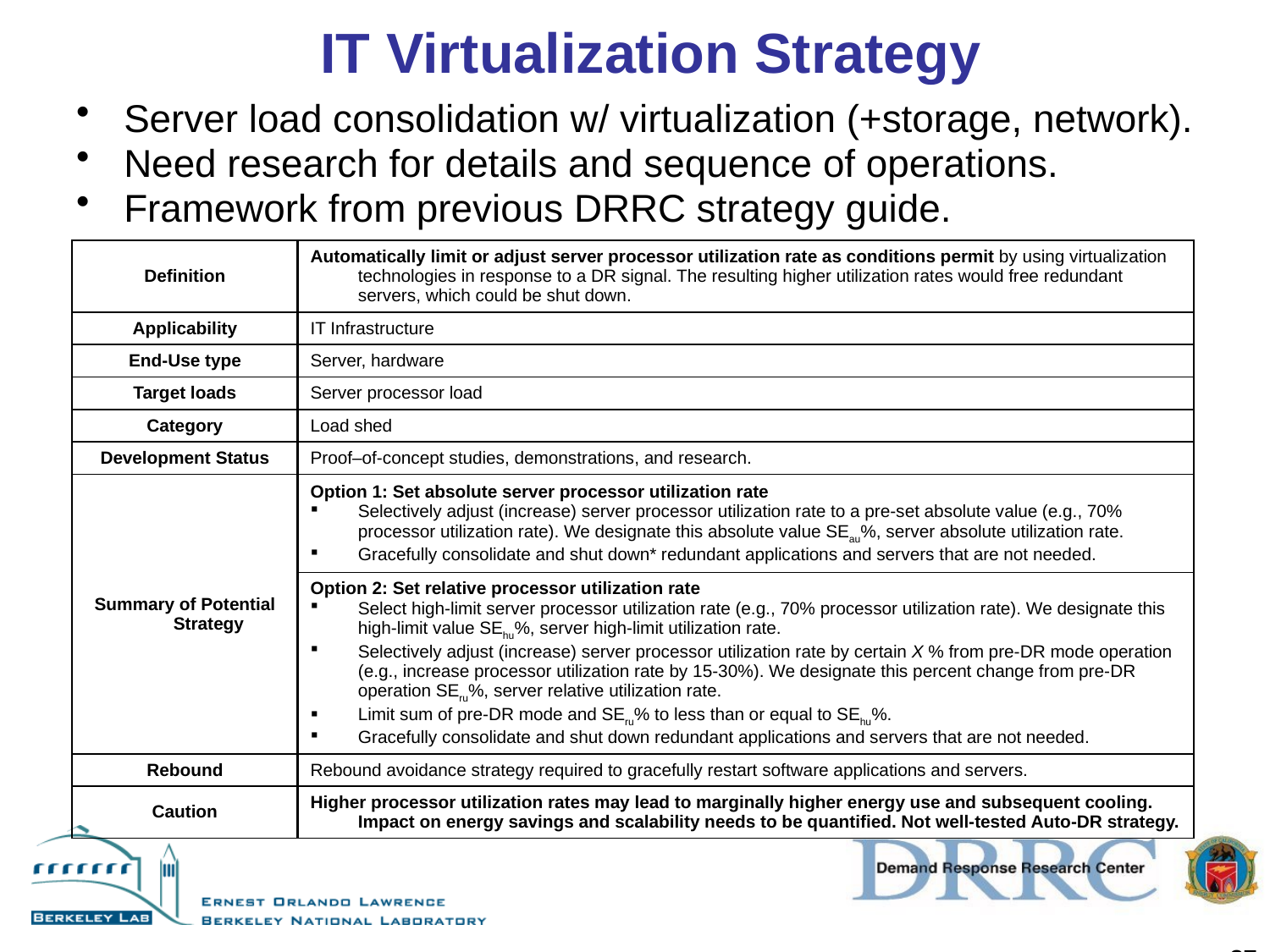

# IT Virtualization Strategy
Server load consolidation w/ virtualization (+storage, network).
Need research for details and sequence of operations.
Framework from previous DRRC strategy guide.
| Definition | Automatically limit or adjust server processor utilization rate as conditions permit by using virtualization technologies in response to a DR signal. The resulting higher utilization rates would free redundant servers, which could be shut down. |
| --- | --- |
| Applicability | IT Infrastructure |
| End-Use type | Server, hardware |
| Target loads | Server processor load |
| Category | Load shed |
| Development Status | Proof–of-concept studies, demonstrations, and research. |
| Summary of Potential Strategy | Option 1: Set absolute server processor utilization rate Selectively adjust (increase) server processor utilization rate to a pre-set absolute value (e.g., 70% processor utilization rate). We designate this absolute value SEau%, server absolute utilization rate. Gracefully consolidate and shut down\* redundant applications and servers that are not needed. |
|  | Option 2: Set relative processor utilization rate Select high-limit server processor utilization rate (e.g., 70% processor utilization rate). We designate this high-limit value SEhu%, server high-limit utilization rate. Selectively adjust (increase) server processor utilization rate by certain X % from pre-DR mode operation (e.g., increase processor utilization rate by 15-30%). We designate this percent change from pre-DR operation SEru%, server relative utilization rate. Limit sum of pre-DR mode and SEru% to less than or equal to SEhu%. Gracefully consolidate and shut down redundant applications and servers that are not needed. |
| Rebound | Rebound avoidance strategy required to gracefully restart software applications and servers. |
| Caution | Higher processor utilization rates may lead to marginally higher energy use and subsequent cooling. Impact on energy savings and scalability needs to be quantified. Not well-tested Auto-DR strategy. |

37